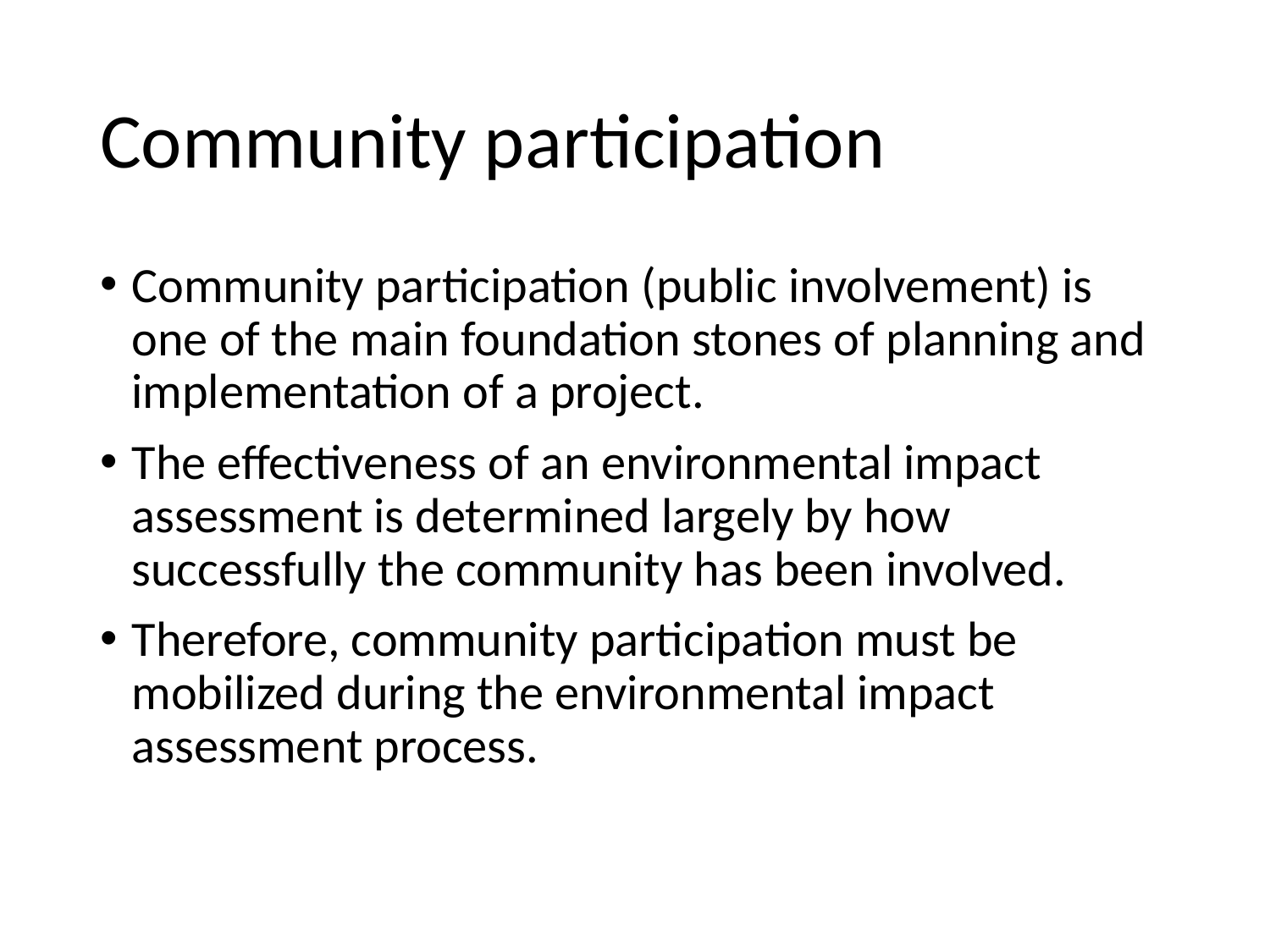

# Community participation
Community participation (public involvement) is one of the main foundation stones of planning and implementation of a project.
The effectiveness of an environmental impact assessment is determined largely by how successfully the community has been involved.
Therefore, community participation must be mobilized during the environmental impact assessment process.